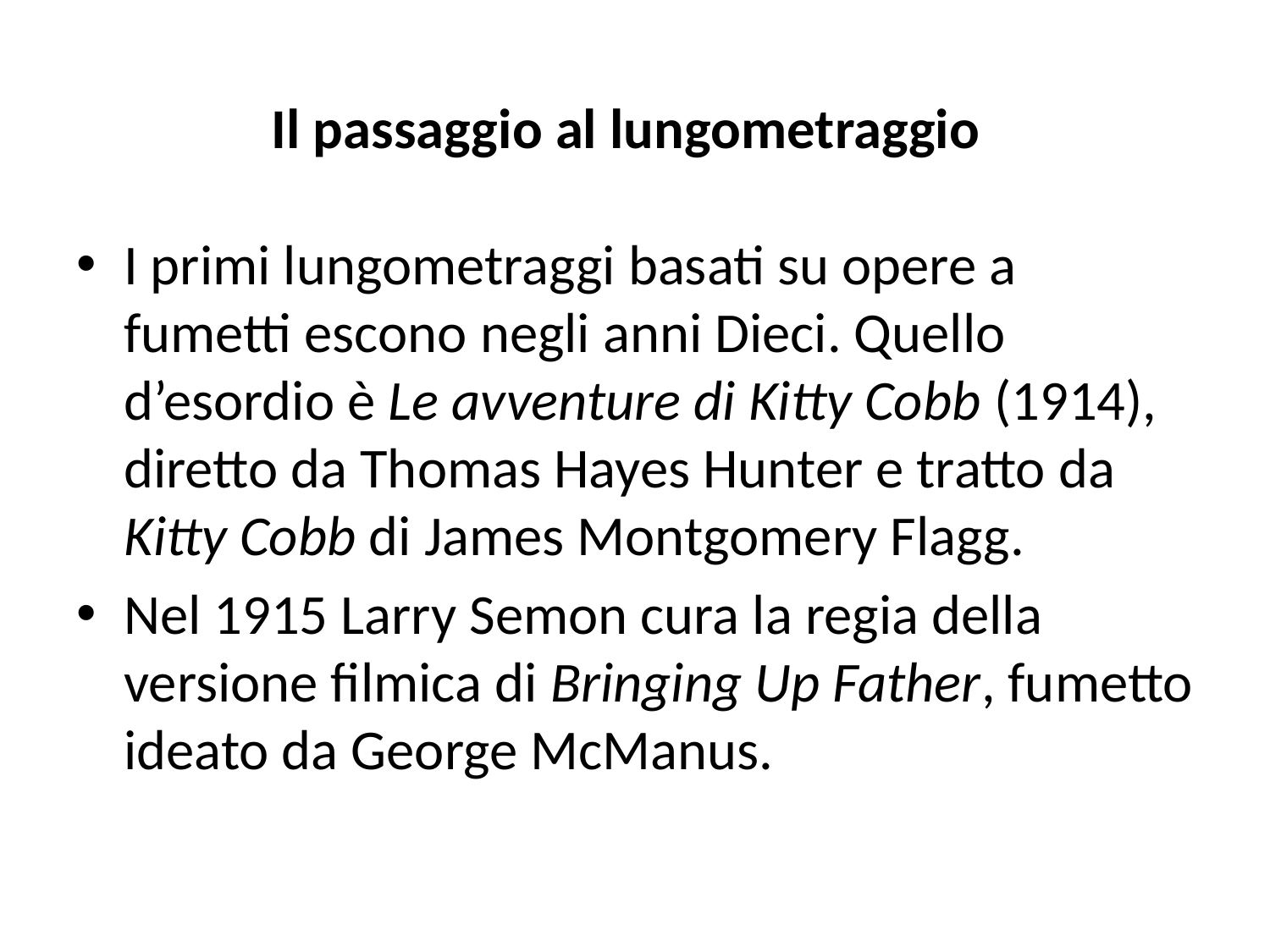

# Il passaggio al lungometraggio
I primi lungometraggi basati su opere a fumetti escono negli anni Dieci. Quello d’esordio è Le avventure di Kitty Cobb (1914), diretto da Thomas Hayes Hunter e tratto da Kitty Cobb di James Montgomery Flagg.
Nel 1915 Larry Semon cura la regia della versione filmica di Bringing Up Father, fumetto ideato da George McManus.